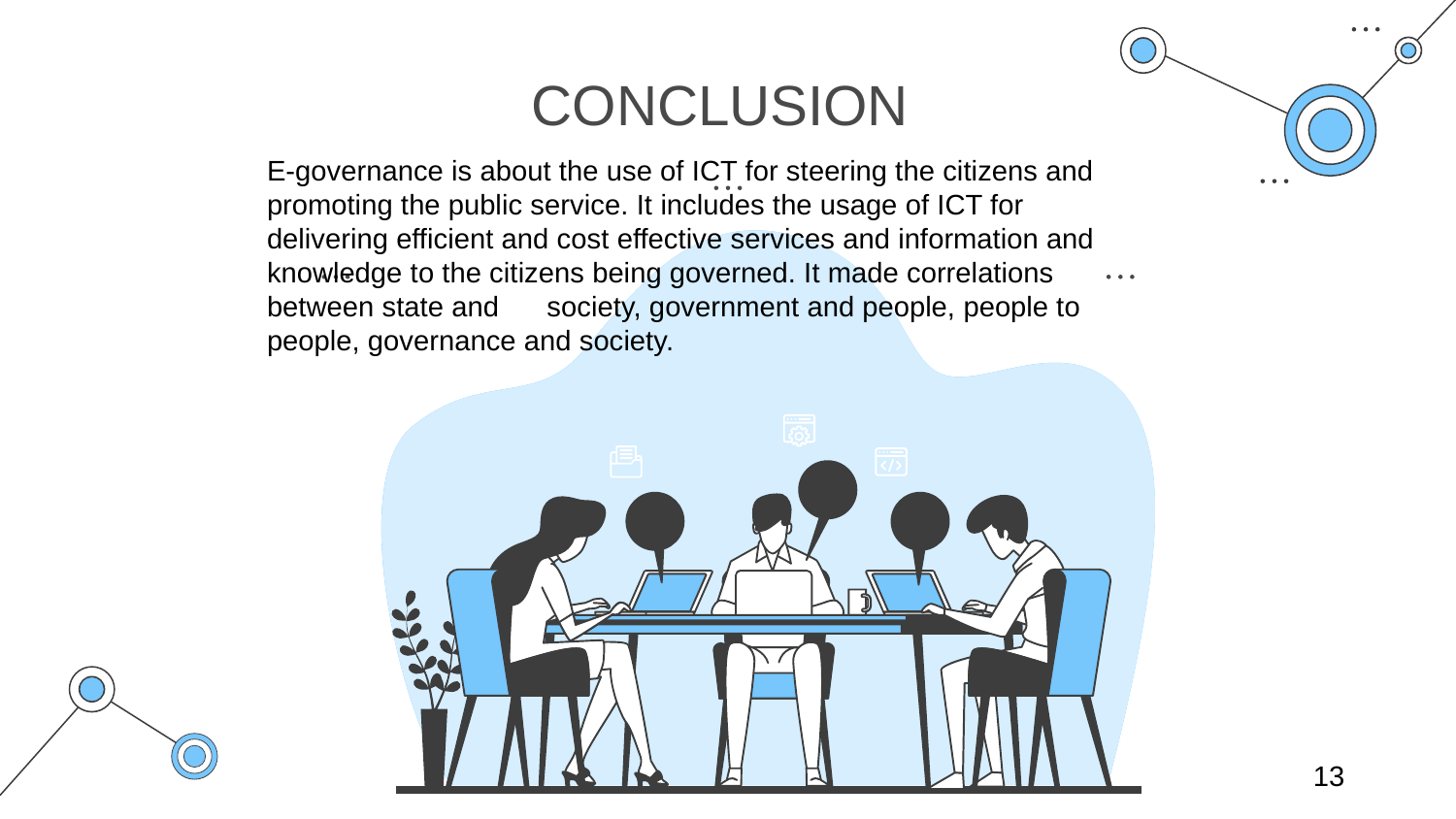

# CONCLUSION
E-governance is about the use of ICT for steering the citizens and promoting the public service. It includes the usage of ICT for delivering efficient and cost effective services and information and knowledge to the citizens being governed. It made correlations between state and      society, government and people, people to people, governance and society.

13